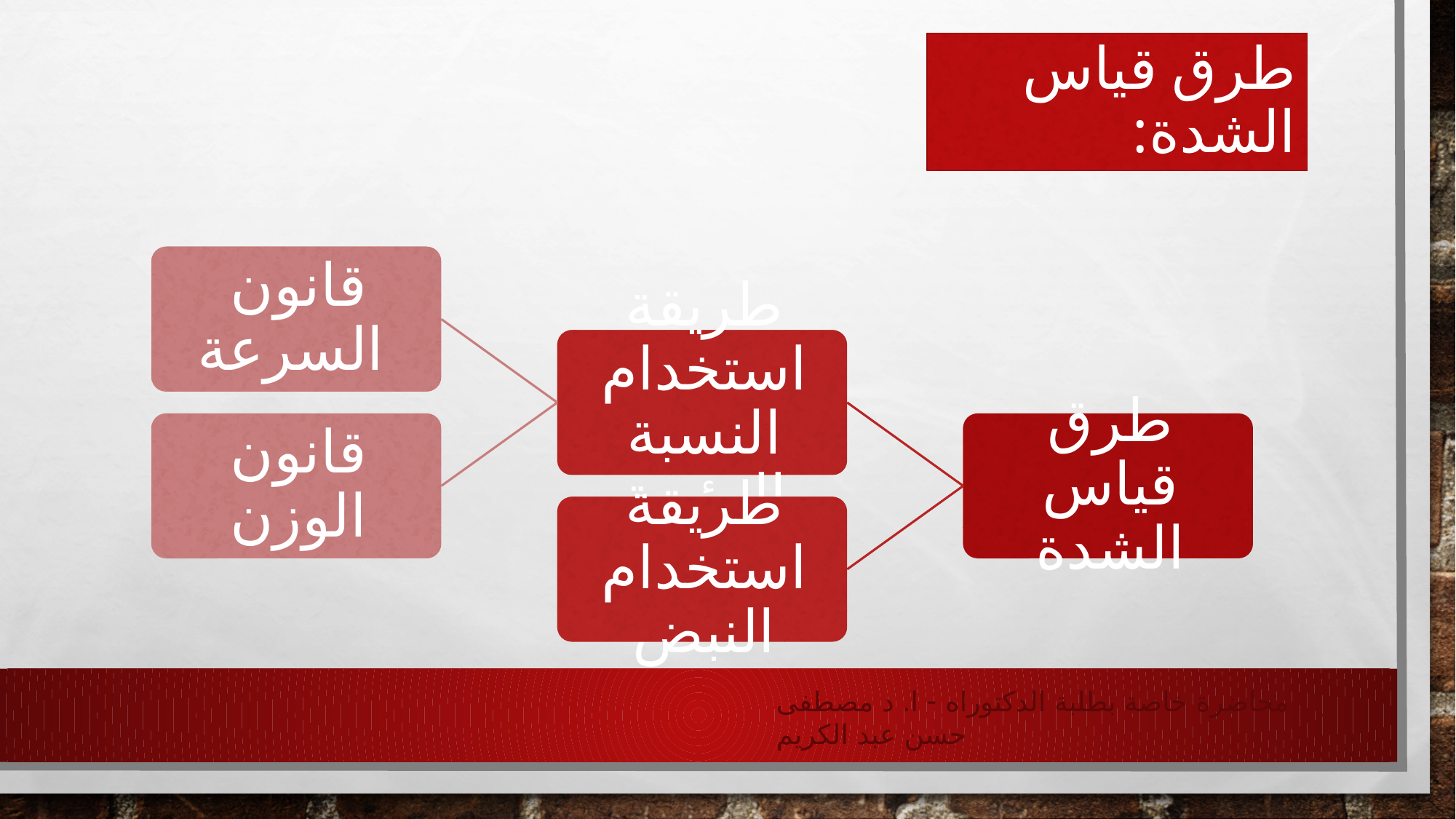

# طرق قياس الشدة:
طرق قياس الشدة

طريقة استخدام النسبة المئوية

قانون السرعة

قانون الوزن

طريقة استخدام النبض
محاضرة خاصة بطلبة الدكتوراه - ا. د مصطفى حسن عبد الكريم